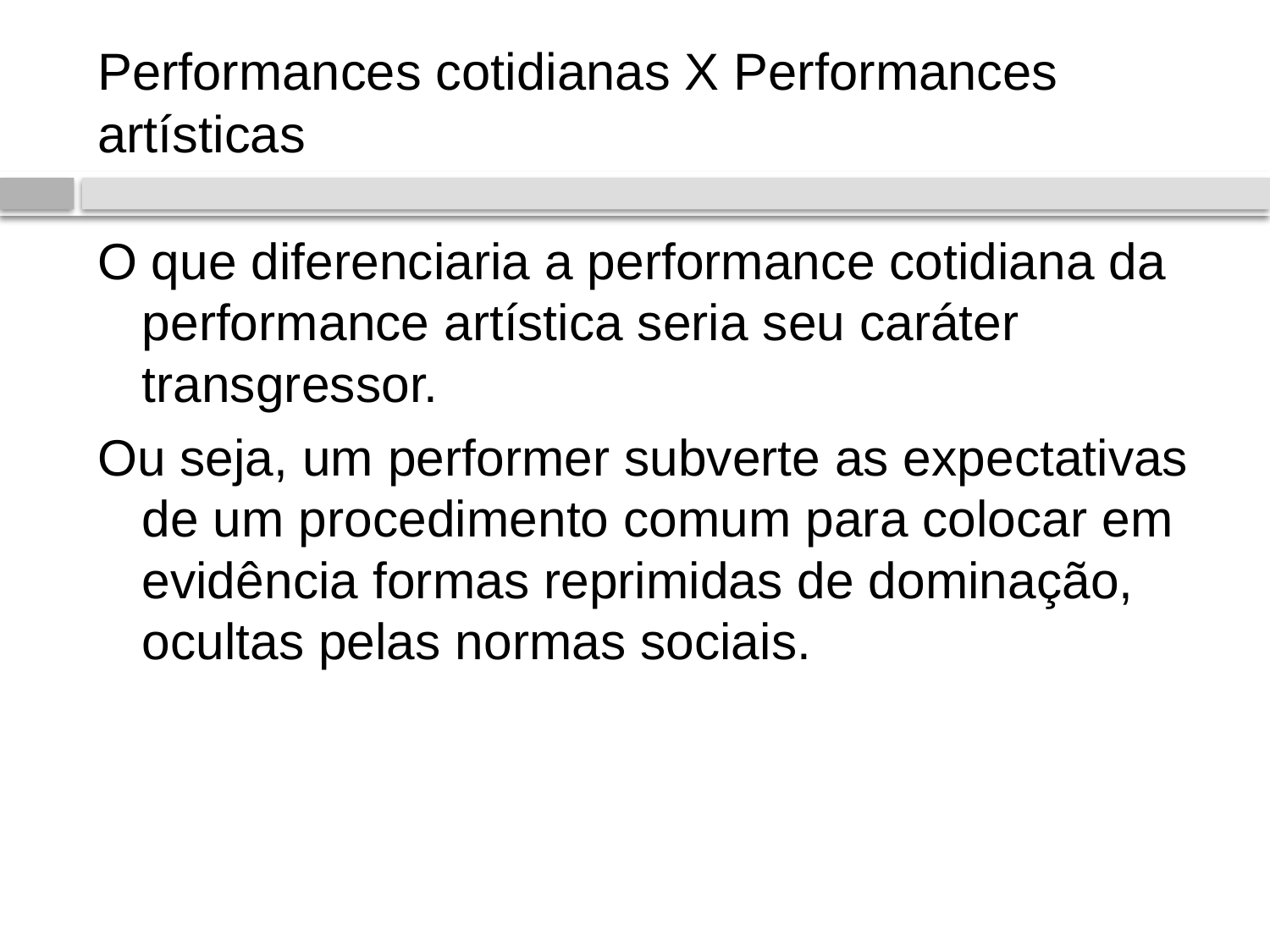

# Performances cotidianas X Performances artísticas
O que diferenciaria a performance cotidiana da performance artística seria seu caráter transgressor.
Ou seja, um performer subverte as expectativas de um procedimento comum para colocar em evidência formas reprimidas de dominação, ocultas pelas normas sociais.